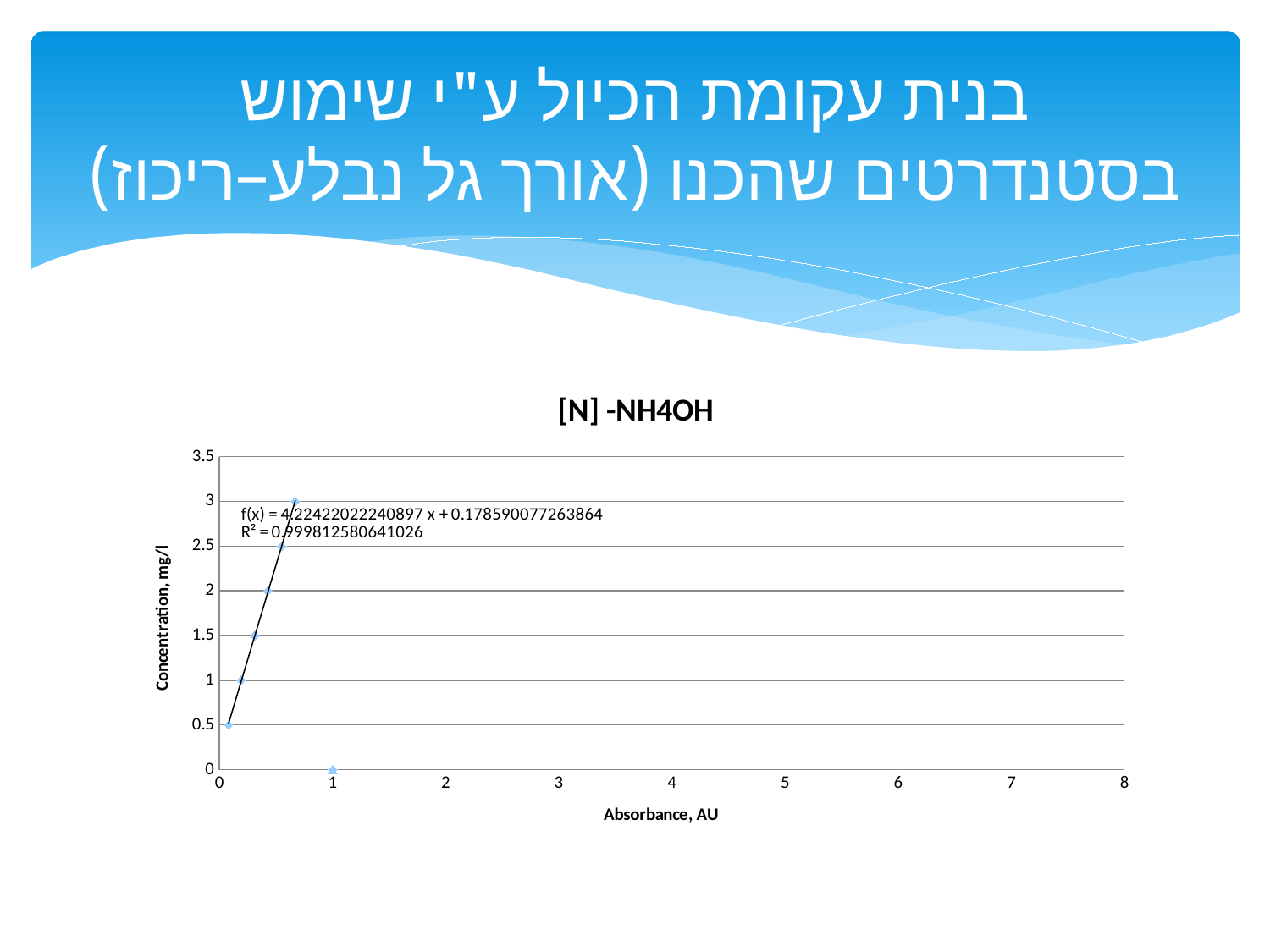

# בנית עקומת הכיול ע"י שימוש בסטנדרטים שהכנו (אורך גל נבלע–ריכוז)

### Chart: [N] -NH4OH

| Category |  |  |  |  |  |
|---|---|---|---|---|---|